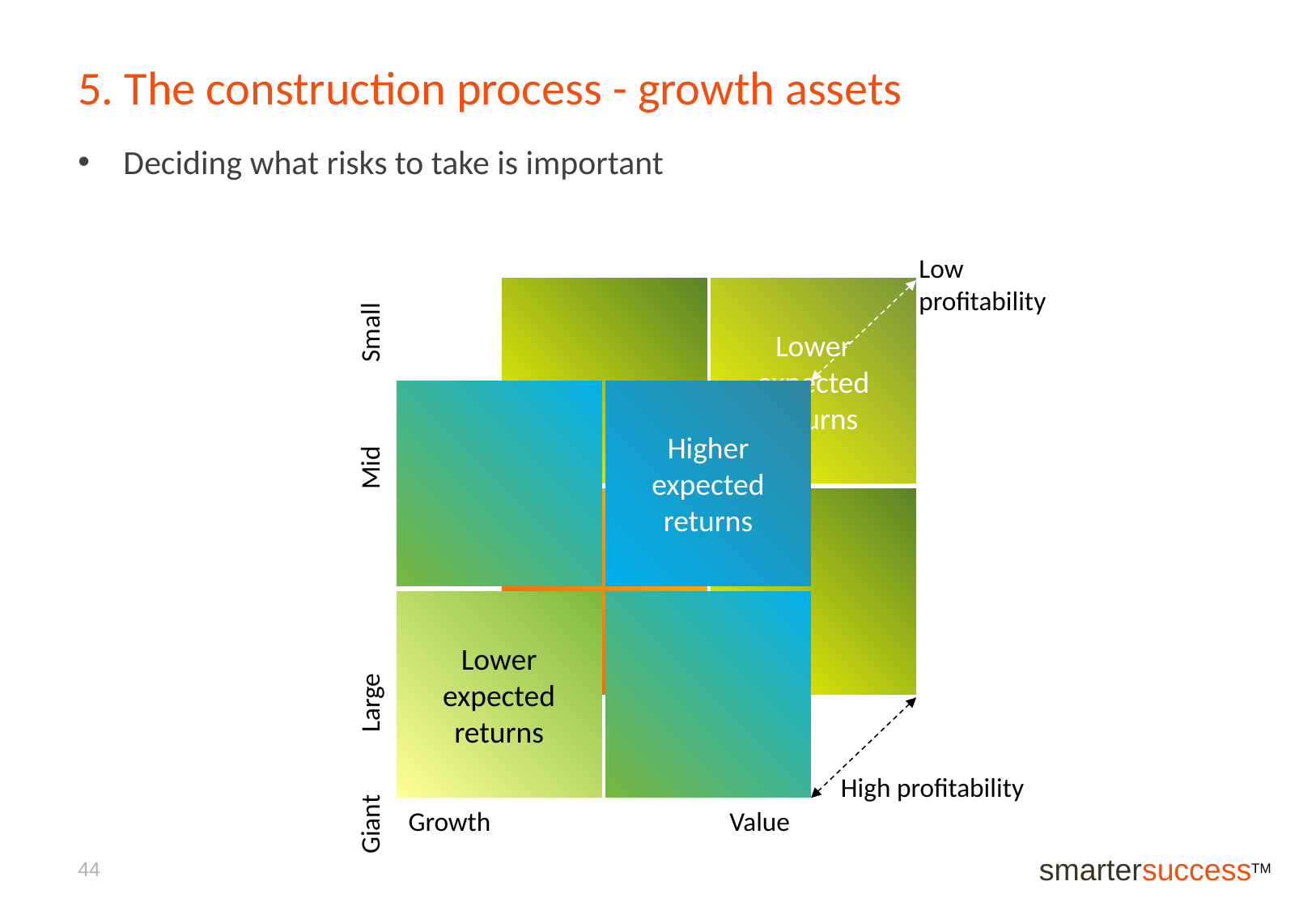

# 5. The construction process - growth assets
Deciding what risks to take is important
Low profitability

Lower expected returns

Higher expected returns
Lower expected returns

Giant 	Large		Mid	 Small

High profitability
Growth 			Value
44